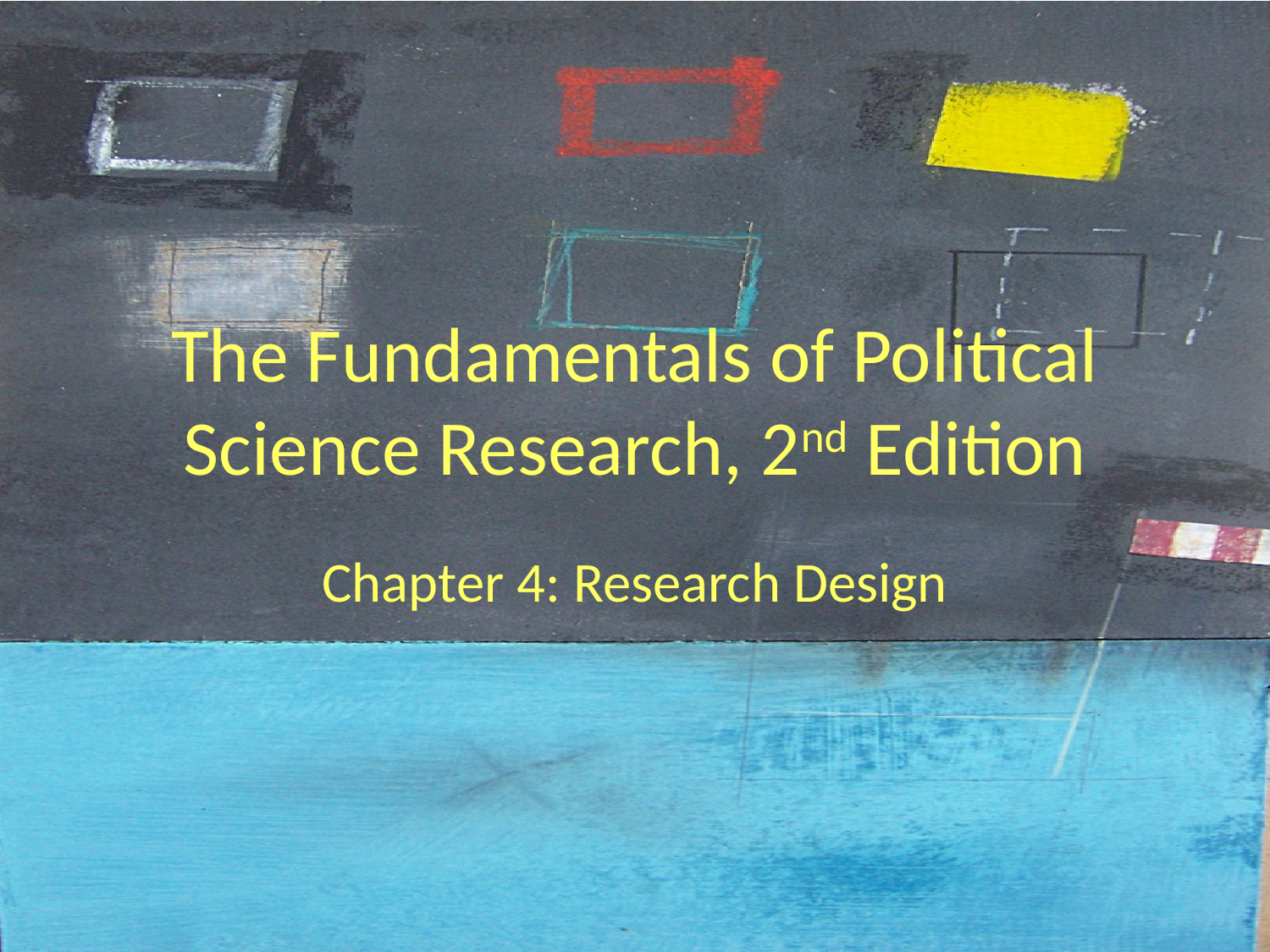

# The Fundamentals of Political Science Research, 2nd Edition
Chapter 4: Research Design